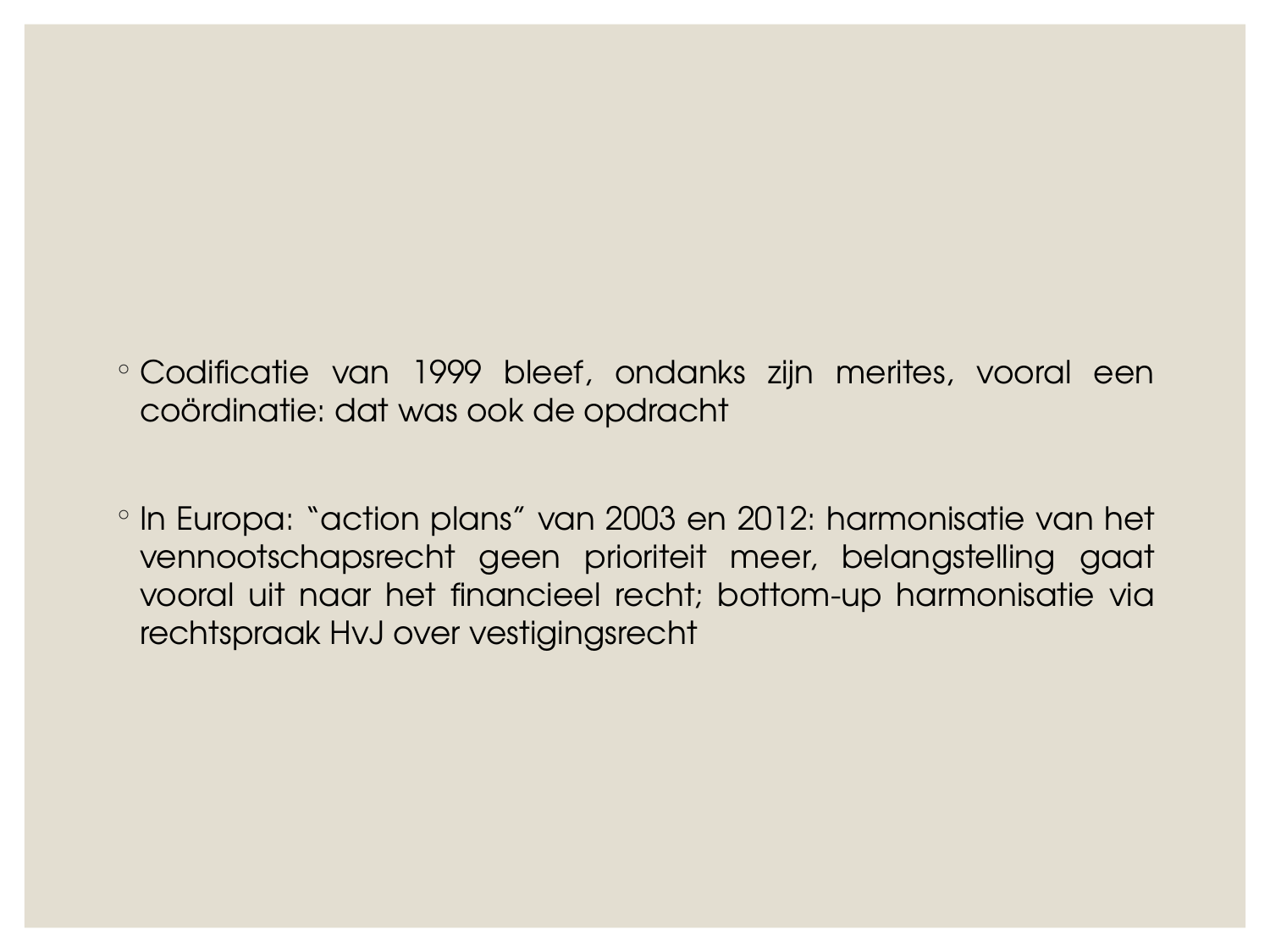

Codificatie van 1999 bleef, ondanks zijn merites, vooral een coördinatie: dat was ook de opdracht

In Europa: “action plans” van 2003 en 2012: harmonisatie van het vennootschapsrecht geen prioriteit meer, belangstelling gaat vooral uit naar het financieel recht; bottom-up harmonisatie via rechtspraak HvJ over vestigingsrecht